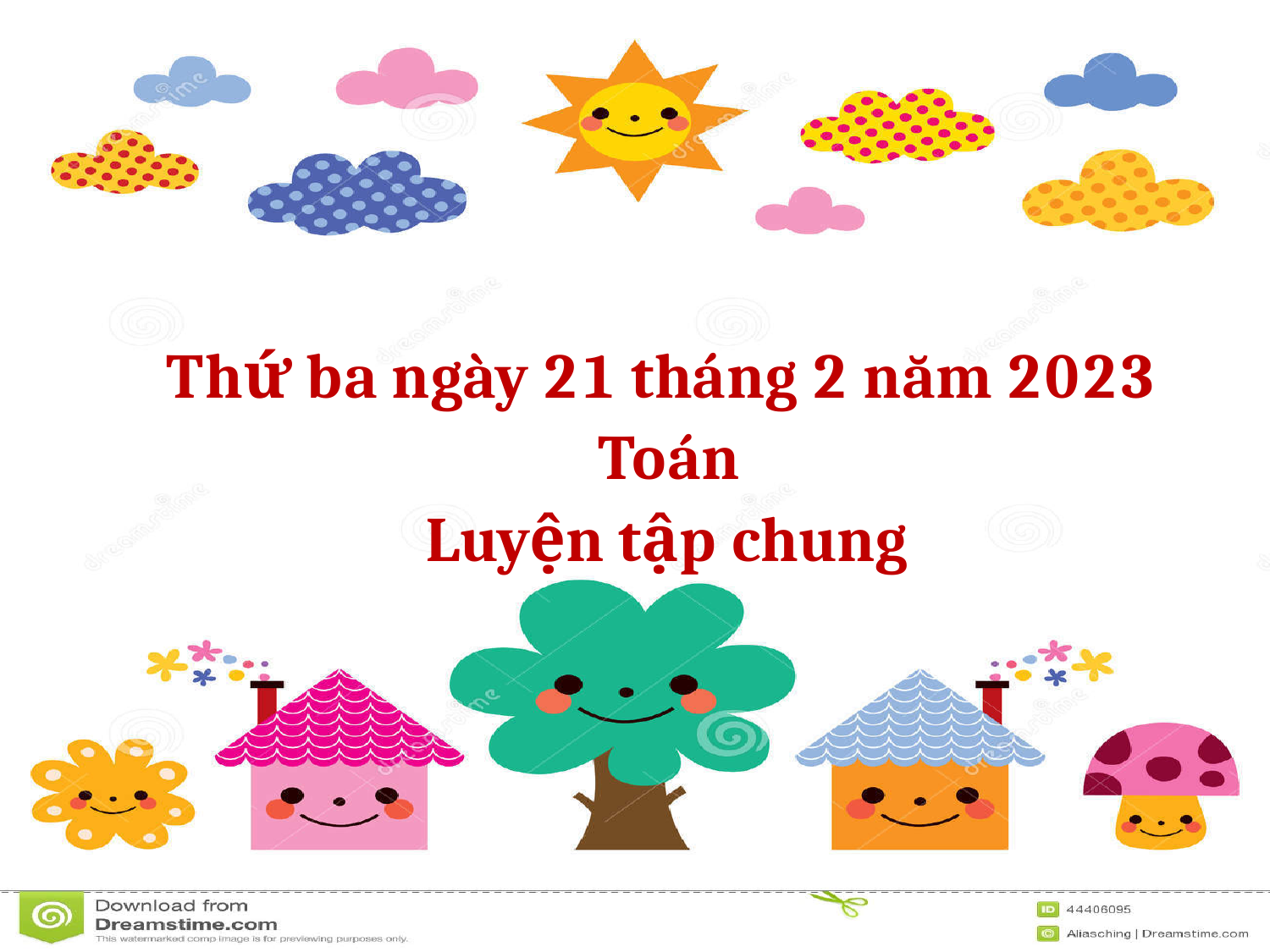

Thứ ba ngày 21 tháng 2 năm 2023
Toán
Luyện tập chung